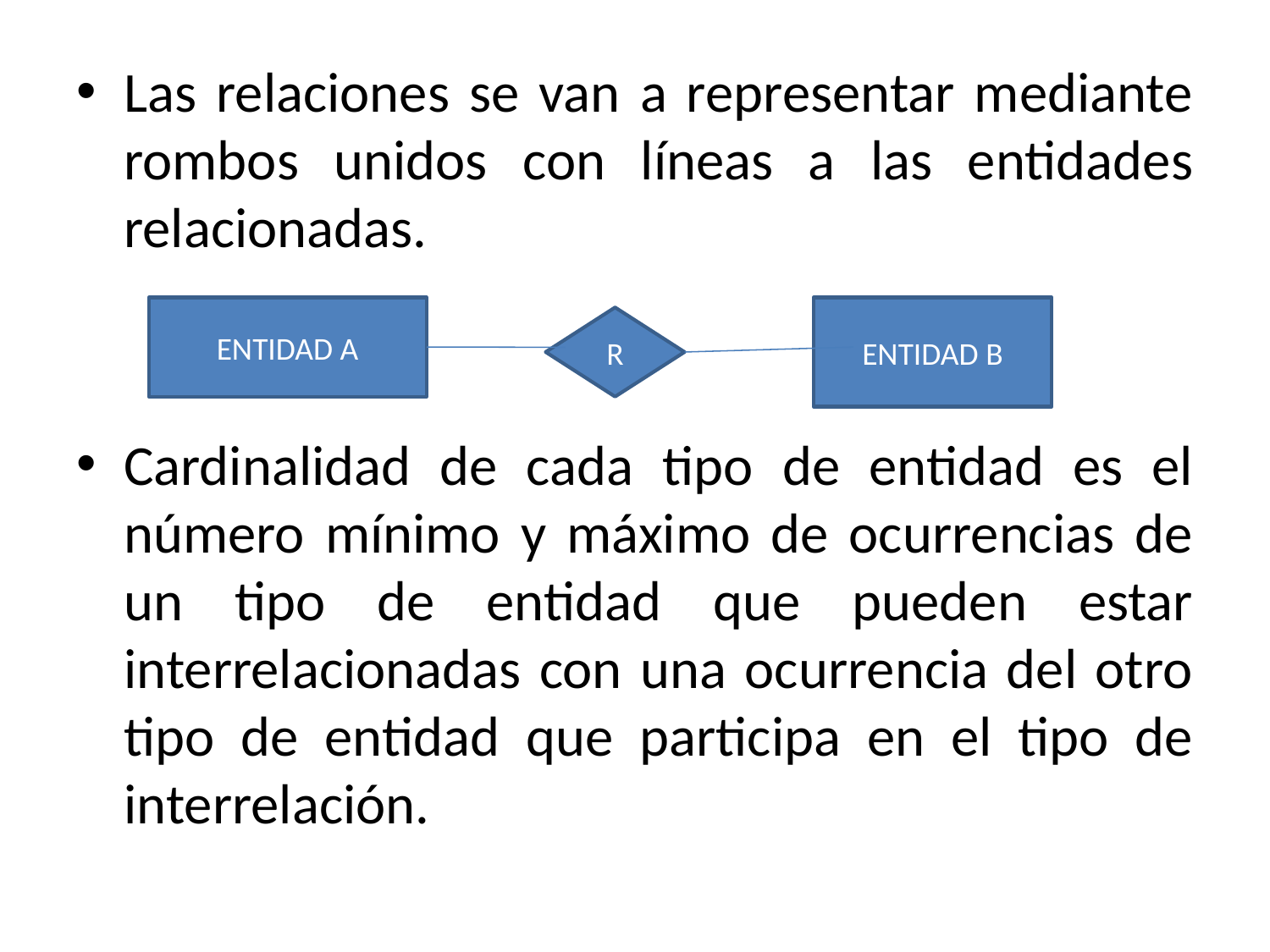

Las relaciones se van a representar mediante rombos unidos con líneas a las entidades relacionadas.

Cardinalidad de cada tipo de entidad es el número mínimo y máximo de ocurrencias de un tipo de entidad que pueden estar interrelacionadas con una ocurrencia del otro tipo de entidad que participa en el tipo de interrelación.

ENTIDAD A
ENTIDAD B
R